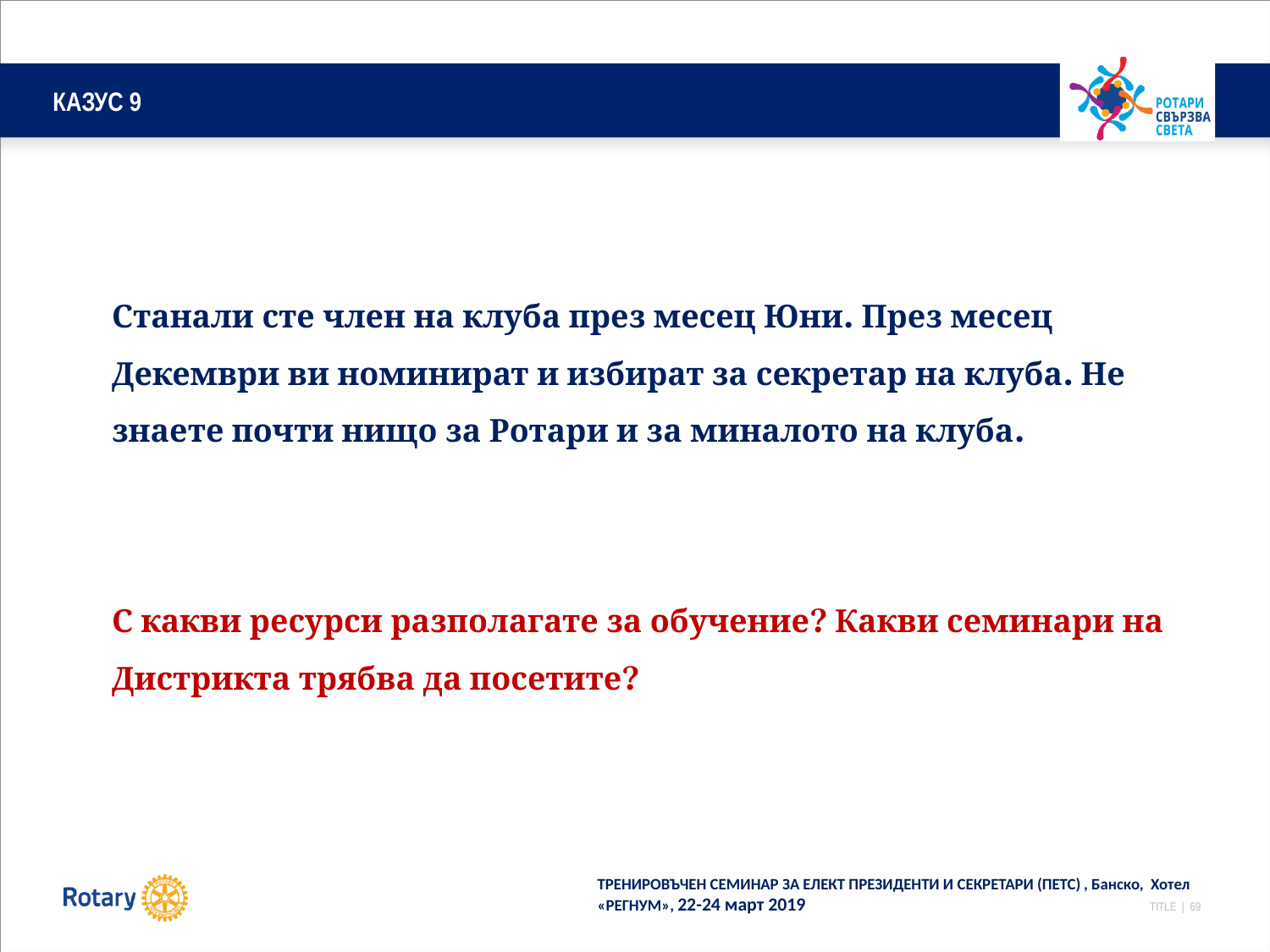

# КАЗУС 9

	Станали сте член на клуба през месец Юни. През месец Декември ви номинират и избират за секретар на клуба. Не знаете почти нищо за Ротари и за миналото на клуба.

	С какви ресурси разполагате за обучение? Какви семинари на Дистрикта трябва да посетите?